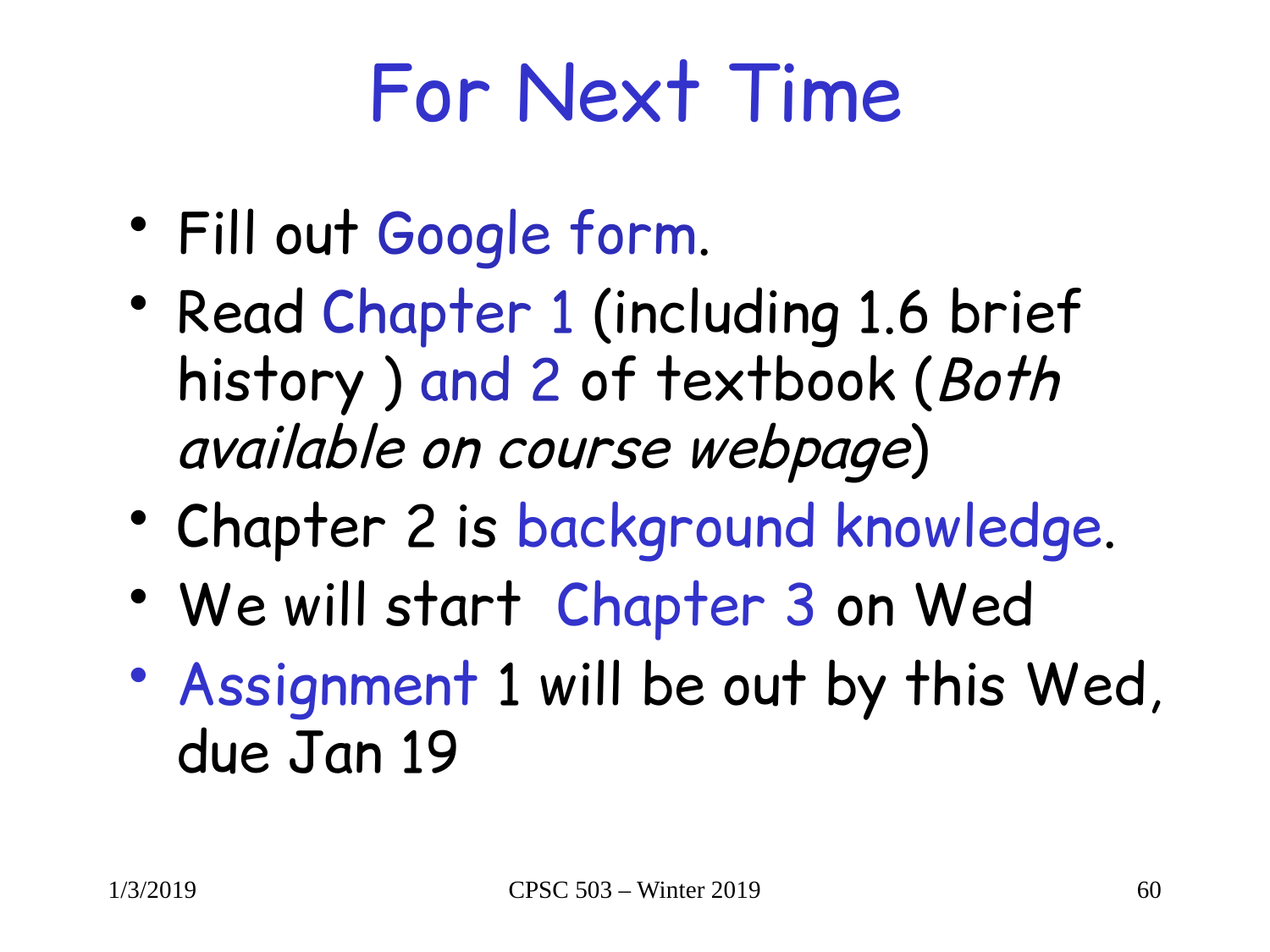

# For Next Time
Fill out Google form.
Read Chapter 1 (including 1.6 brief history ) and 2 of textbook (Both available on course webpage)
Chapter 2 is background knowledge.
We will start  Chapter 3 on Wed
Assignment 1 will be out by this Wed, due Jan 19
1/3/2019
CPSC 503 – Winter 2019
60